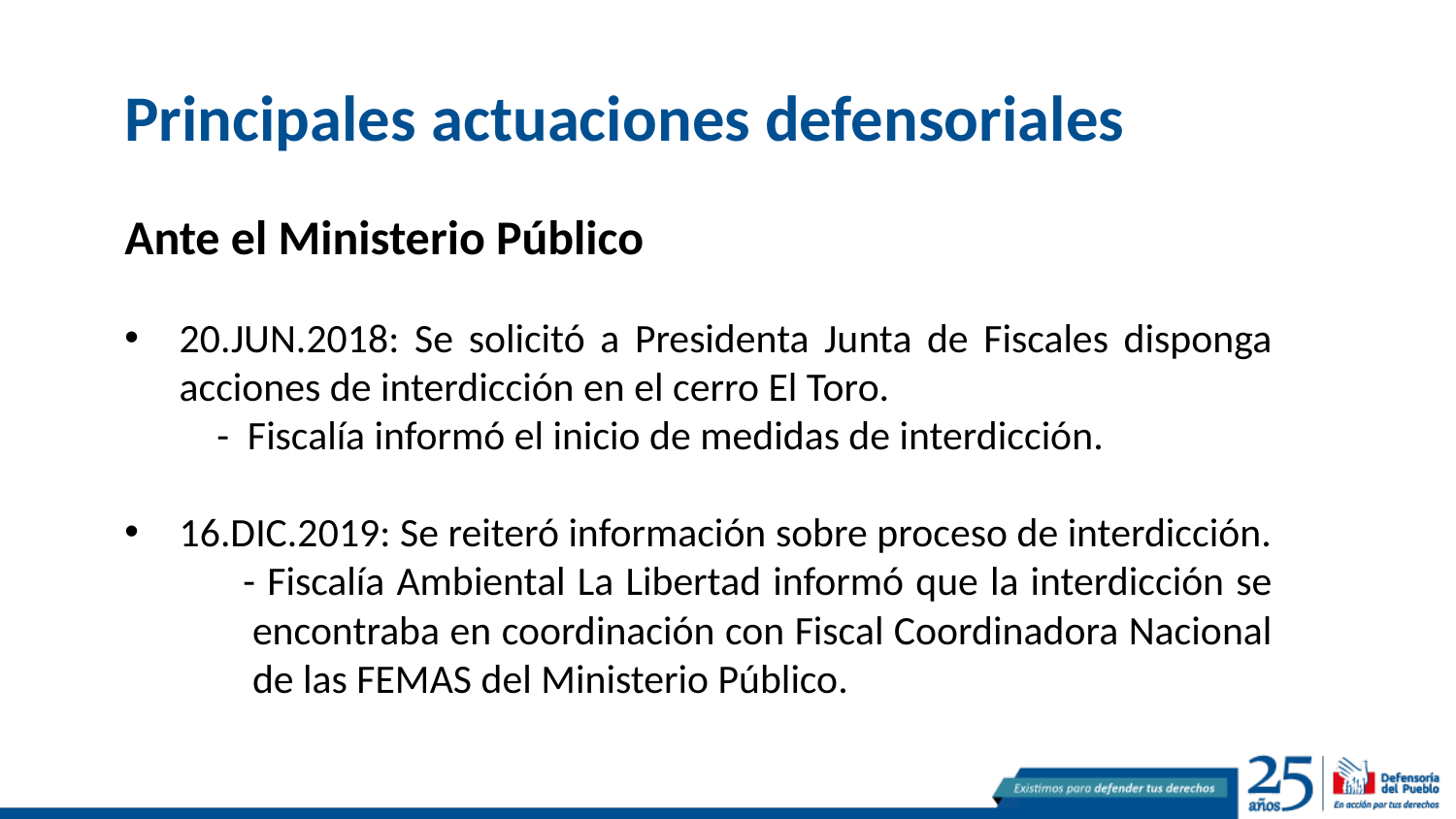

Principales actuaciones defensoriales
Ante el Ministerio Público

20.JUN.2018: Se solicitó a Presidenta Junta de Fiscales disponga acciones de interdicción en el cerro El Toro.
          -  Fiscalía informó el inicio de medidas de interdicción.

16.DIC.2019: Se reiteró información sobre proceso de interdicción.
          - Fiscalía Ambiental La Libertad informó que la interdicción se encontraba en coordinación con Fiscal Coordinadora Nacional de las FEMAS del Ministerio Público.